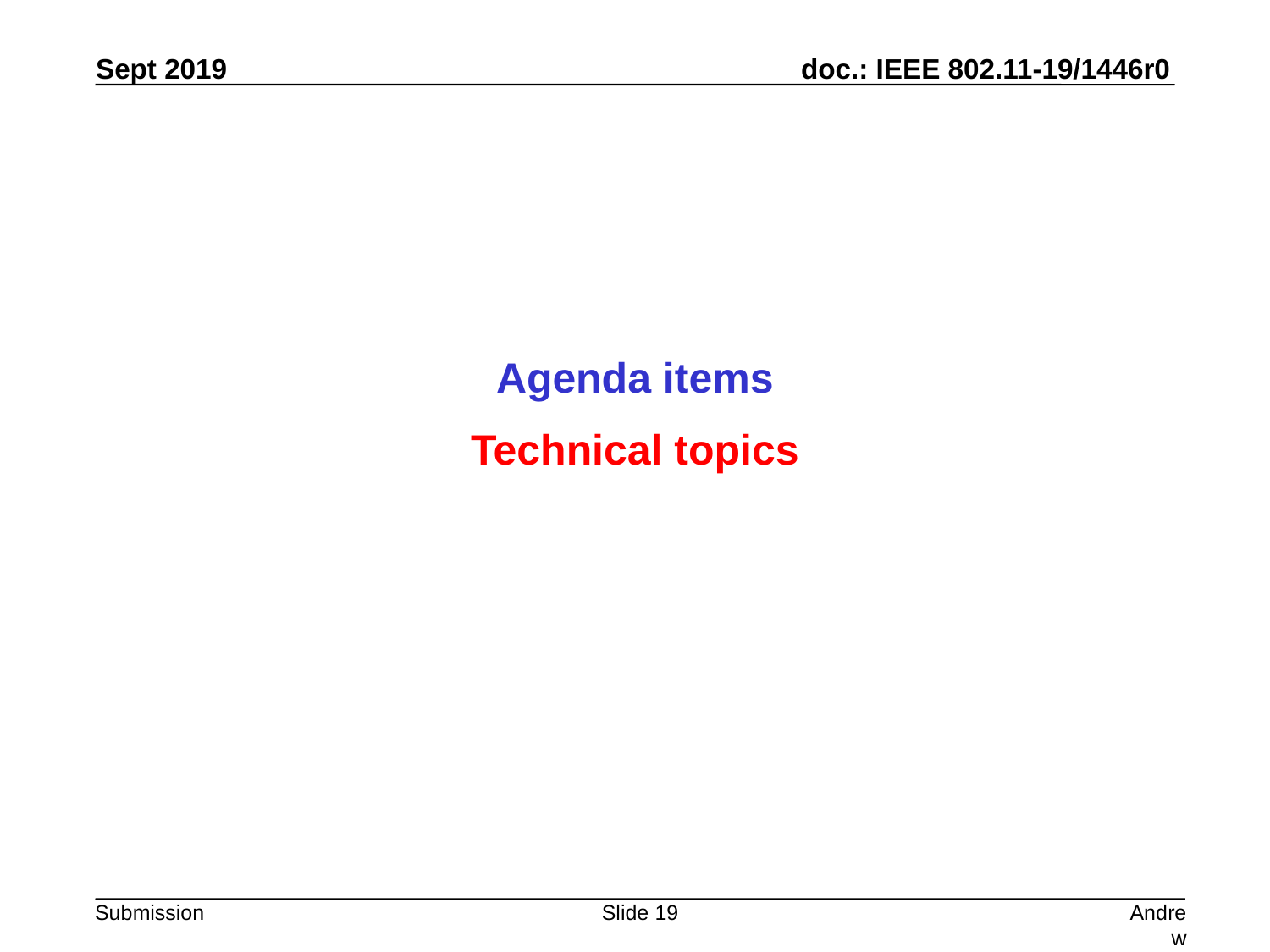

Agenda items
Technical topics
Slide 19
Andrew Myles, Cisco